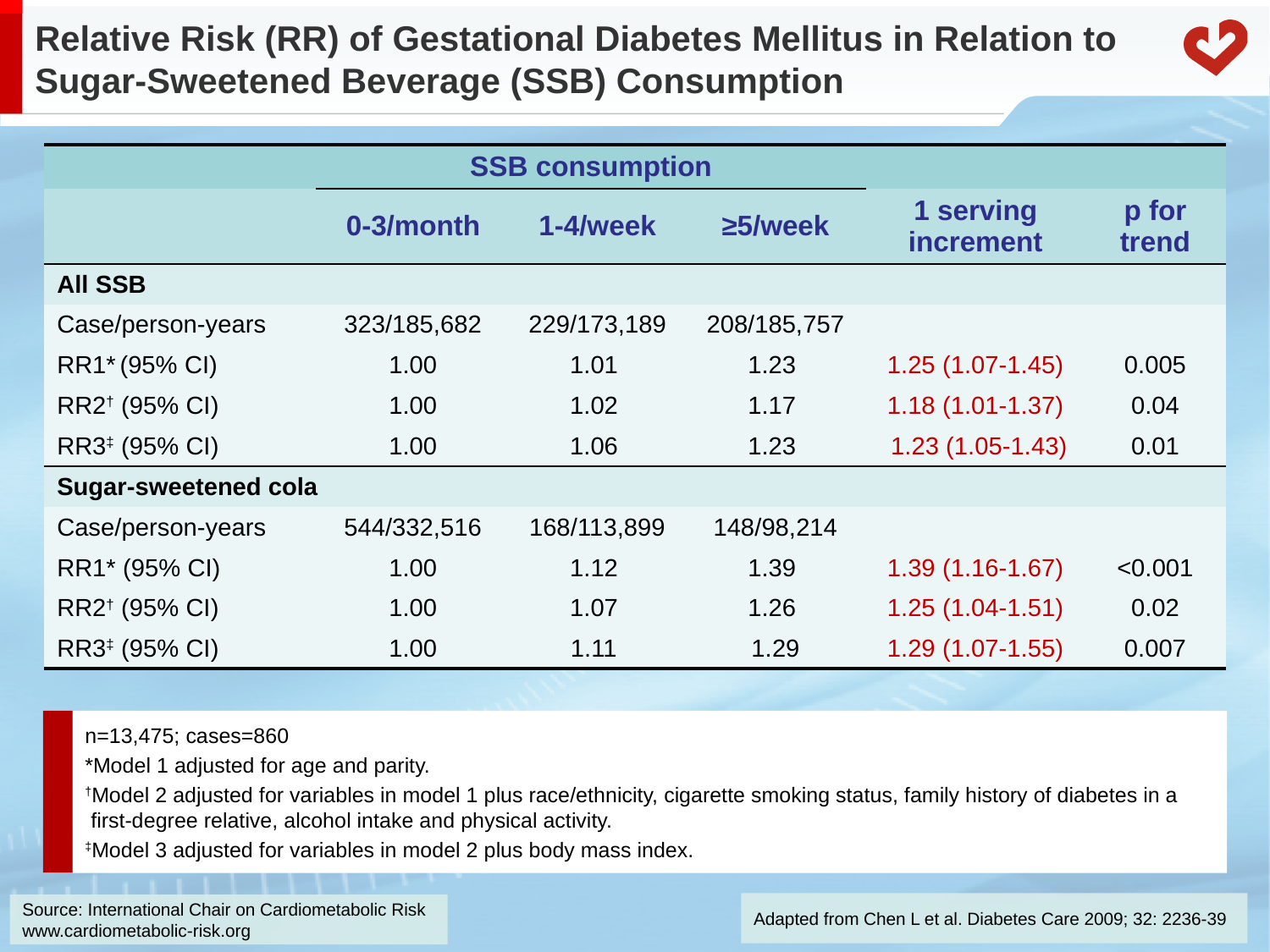

Relative Risk (RR) of Gestational Diabetes Mellitus in Relation to Sugar-Sweetened Beverage (SSB) Consumption
|  | SSB consumption |  |  |  |  |
| --- | --- | --- | --- | --- | --- |
|  | 0-3/month | 1-4/week | ≥5/week | 1 serving increment | p for trend |
| All SSB |  |  |  |  |  |
| Case/person-years | 323/185,682 | 229/173,189 | 208/185,757 |  |  |
| RR1\* (95% CI) | 1.00 | 1.01 | 1.23 | 1.25 (1.07-1.45) | 0.005 |
| RR2† (95% CI) | 1.00 | 1.02 | 1.17 | 1.18 (1.01-1.37) | 0.04 |
| RR3‡ (95% CI) | 1.00 | 1.06 | 1.23 | 1.23 (1.05-1.43) | 0.01 |
| Sugar-sweetened cola |  |  |  |  |  |
| Case/person-years | 544/332,516 | 168/113,899 | 148/98,214 |  |  |
| RR1\* (95% CI) | 1.00 | 1.12 | 1.39 | 1.39 (1.16-1.67) | <0.001 |
| RR2† (95% CI) | 1.00 | 1.07 | 1.26 | 1.25 (1.04-1.51) | 0.02 |
| RR3‡ (95% CI) | 1.00 | 1.11 | 1.29 | 1.29 (1.07-1.55) | 0.007 |

n=13,475; cases=860
*Model 1 adjusted for age and parity.
†Model 2 adjusted for variables in model 1 plus race/ethnicity, cigarette smoking status, family history of diabetes in a first-degree relative, alcohol intake and physical activity.
‡Model 3 adjusted for variables in model 2 plus body mass index.

Adapted from Chen L et al. Diabetes Care 2009; 32: 2236-39